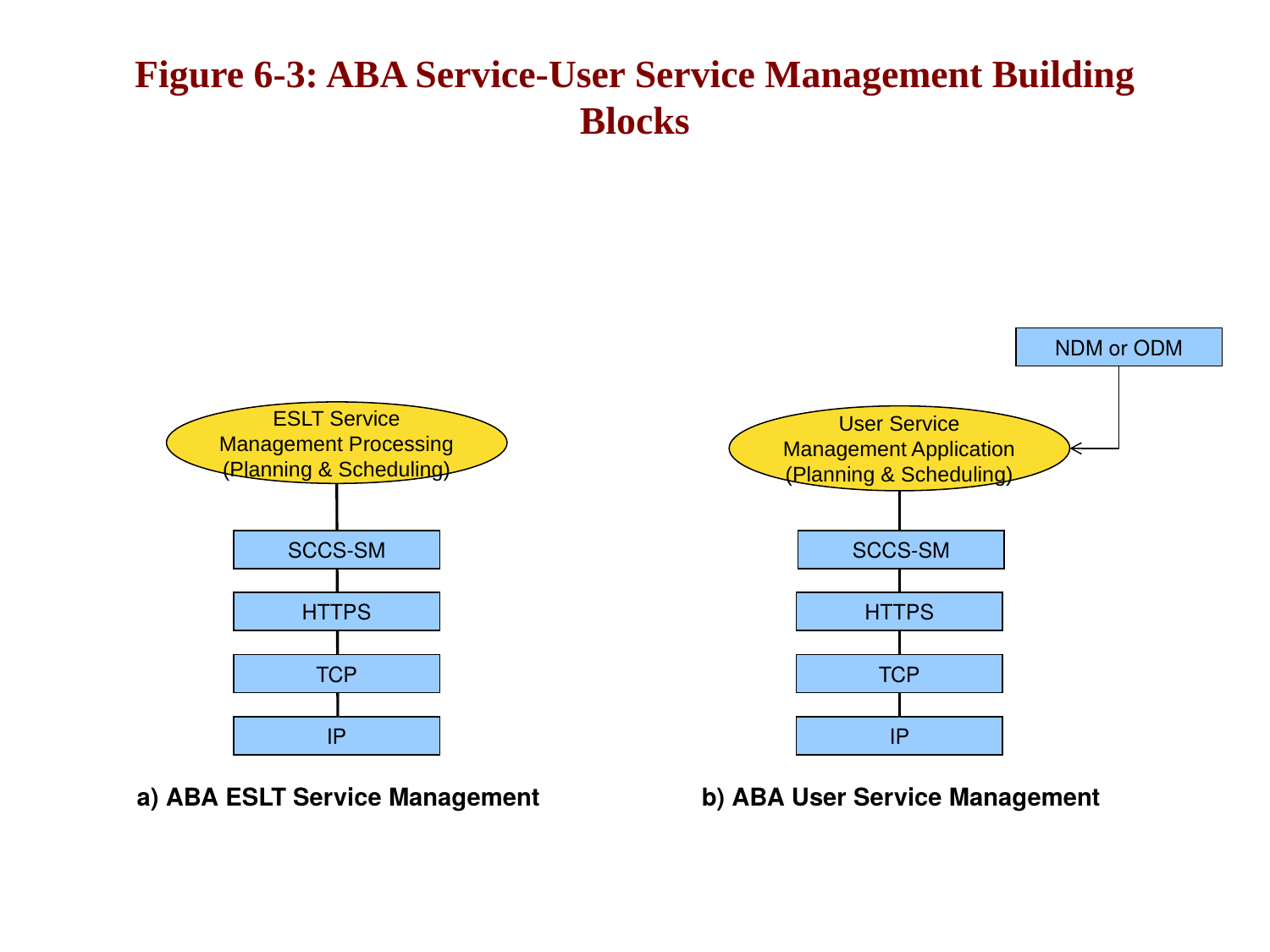

# Figure 6-3: ABA Service-User Service Management Building Blocks
NDM or ODM
ESLT Service Management Processing
(Planning & Scheduling)
User Service Management Application
(Planning & Scheduling)
SCCS-SM
SCCS-SM
HTTPS
HTTPS
TCP
TCP
IP
IP
b) ABA User Service Management
a) ABA ESLT Service Management